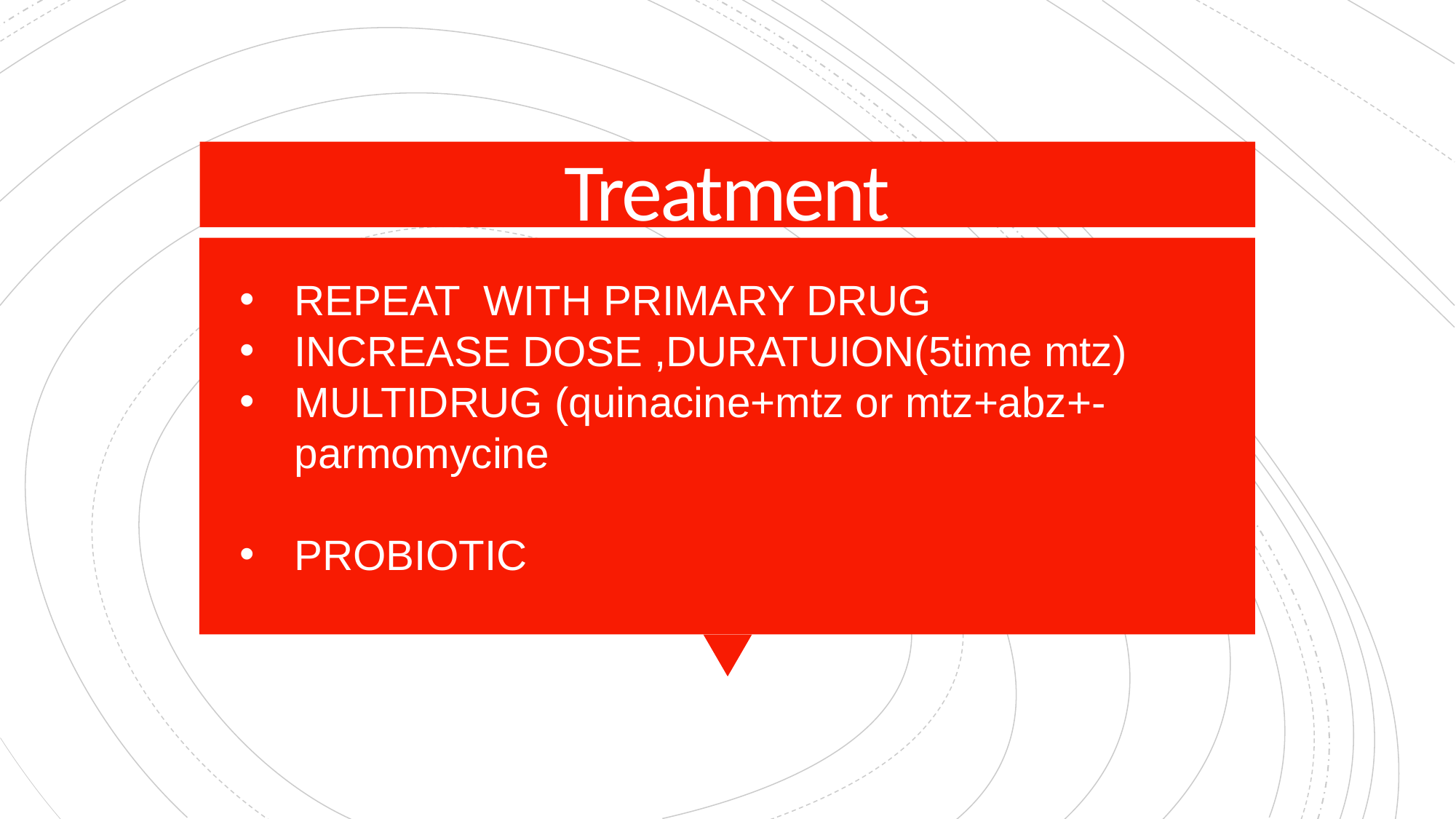

# Treatment
REPEAT  WITH PRIMARY DRUG
INCREASE DOSE ,DURATUION(5time mtz)
MULTIDRUG (quinacine+mtz or mtz+abz+-parmomycine
PROBIOTIC